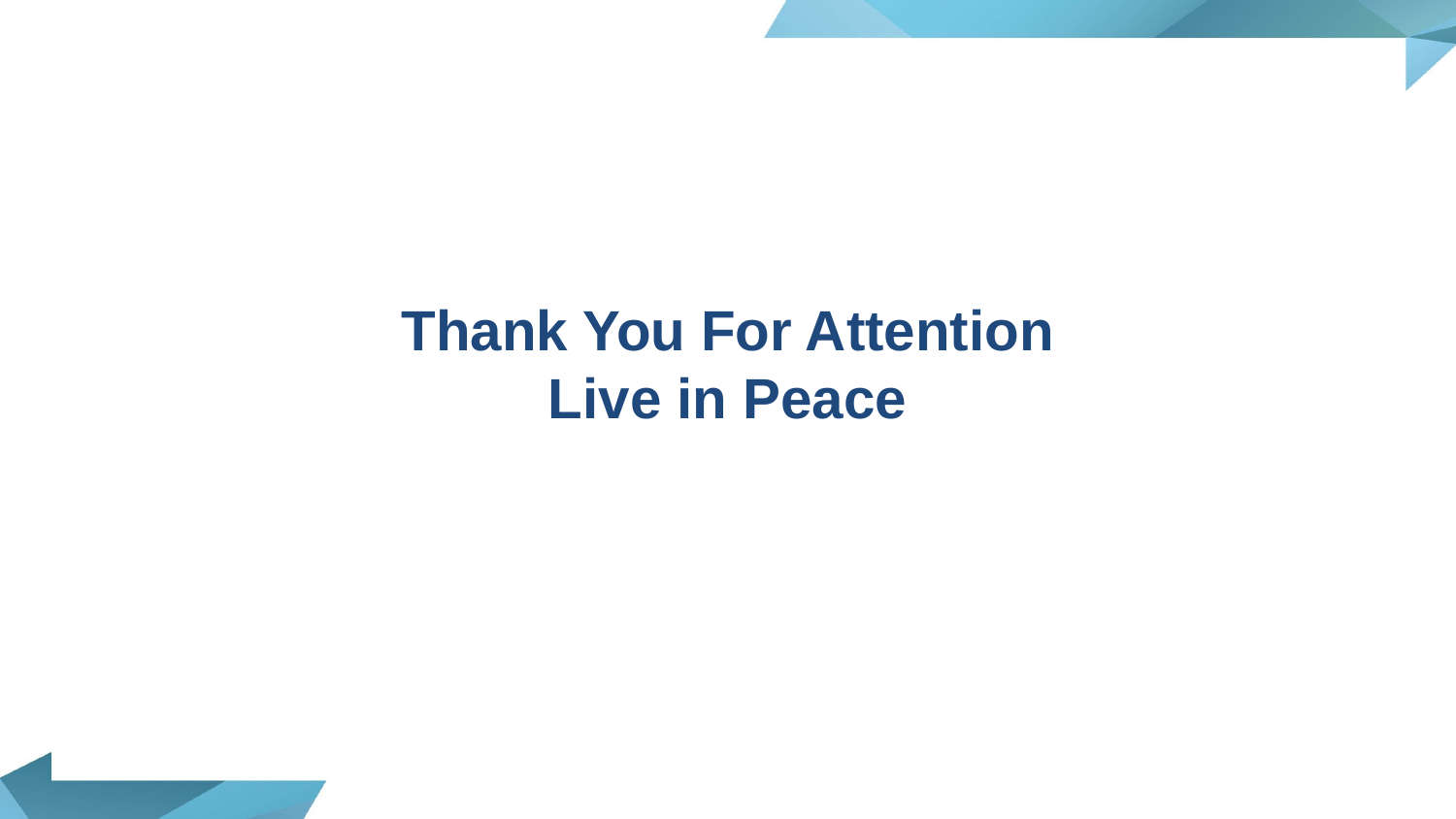

# Thank You For Attention Live in Peace